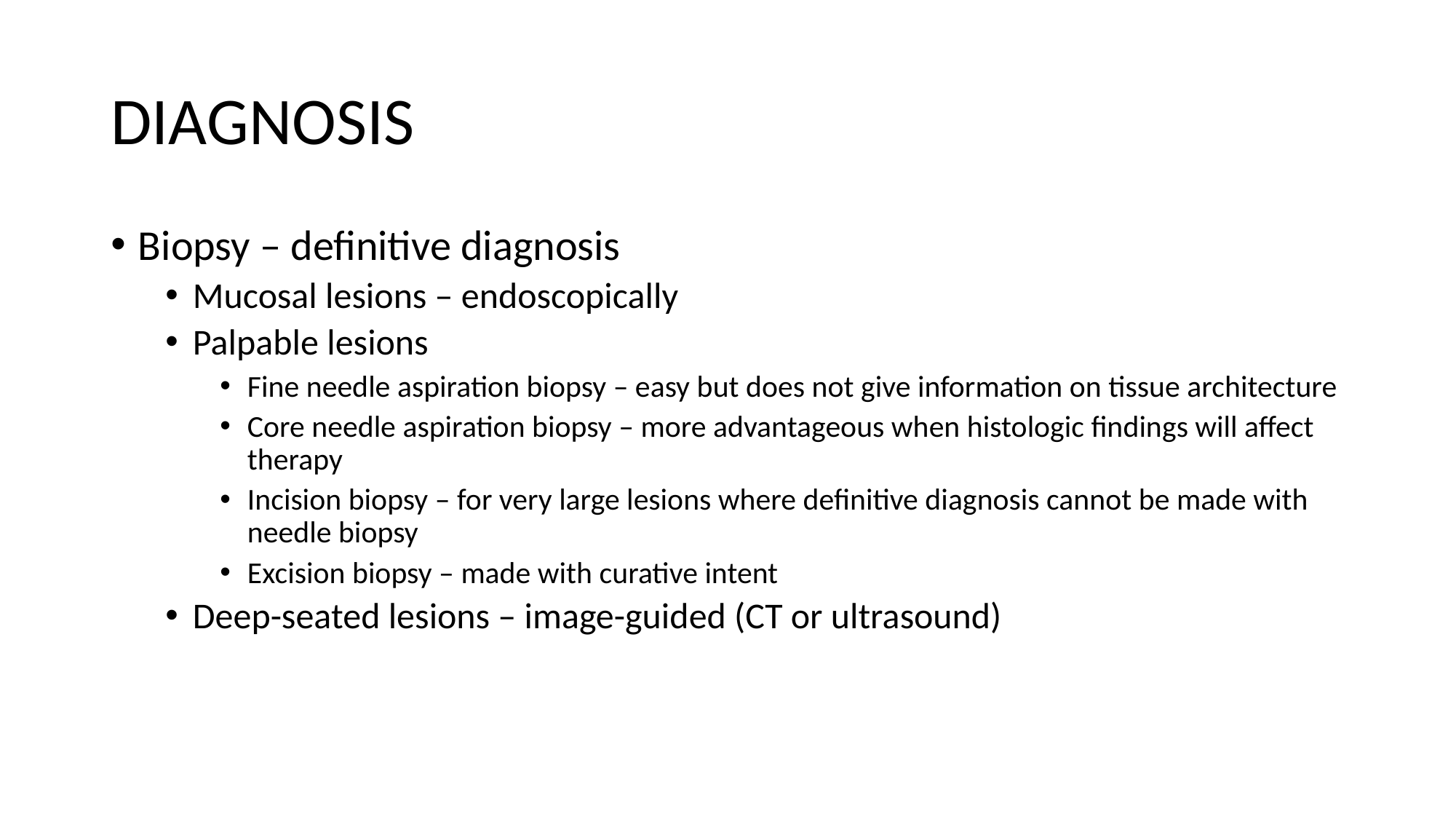

# DIAGNOSIS
Biopsy – definitive diagnosis
Mucosal lesions – endoscopically
Palpable lesions
Fine needle aspiration biopsy – easy but does not give information on tissue architecture
Core needle aspiration biopsy – more advantageous when histologic findings will affect therapy
Incision biopsy – for very large lesions where definitive diagnosis cannot be made with needle biopsy
Excision biopsy – made with curative intent
Deep-seated lesions – image-guided (CT or ultrasound)